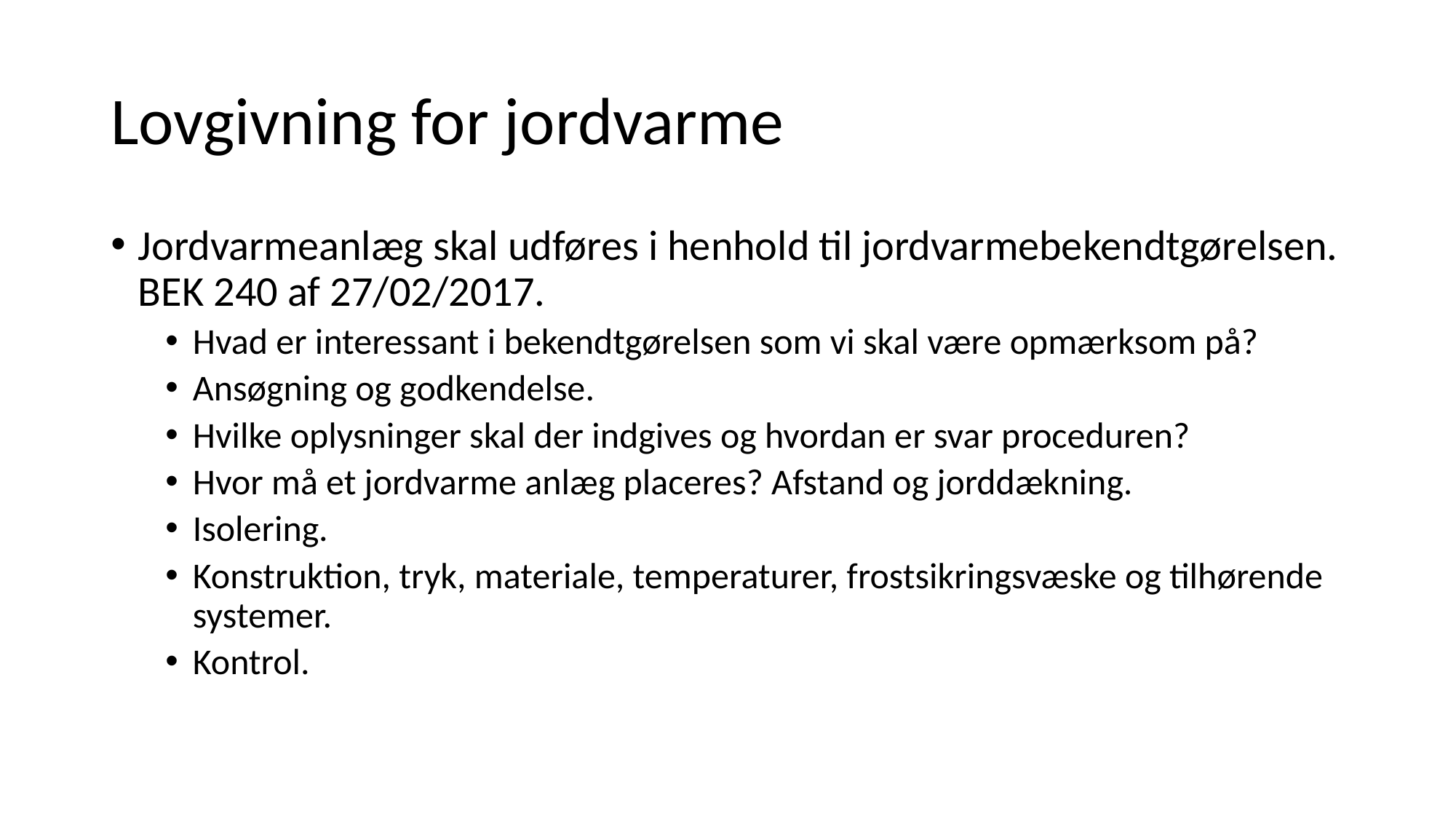

# Lovgivning for jordvarme
Jordvarmeanlæg skal udføres i henhold til jordvarmebekendtgørelsen. BEK 240 af 27/02/2017.
Hvad er interessant i bekendtgørelsen som vi skal være opmærksom på?
Ansøgning og godkendelse.
Hvilke oplysninger skal der indgives og hvordan er svar proceduren?
Hvor må et jordvarme anlæg placeres? Afstand og jorddækning.
Isolering.
Konstruktion, tryk, materiale, temperaturer, frostsikringsvæske og tilhørende systemer.
Kontrol.